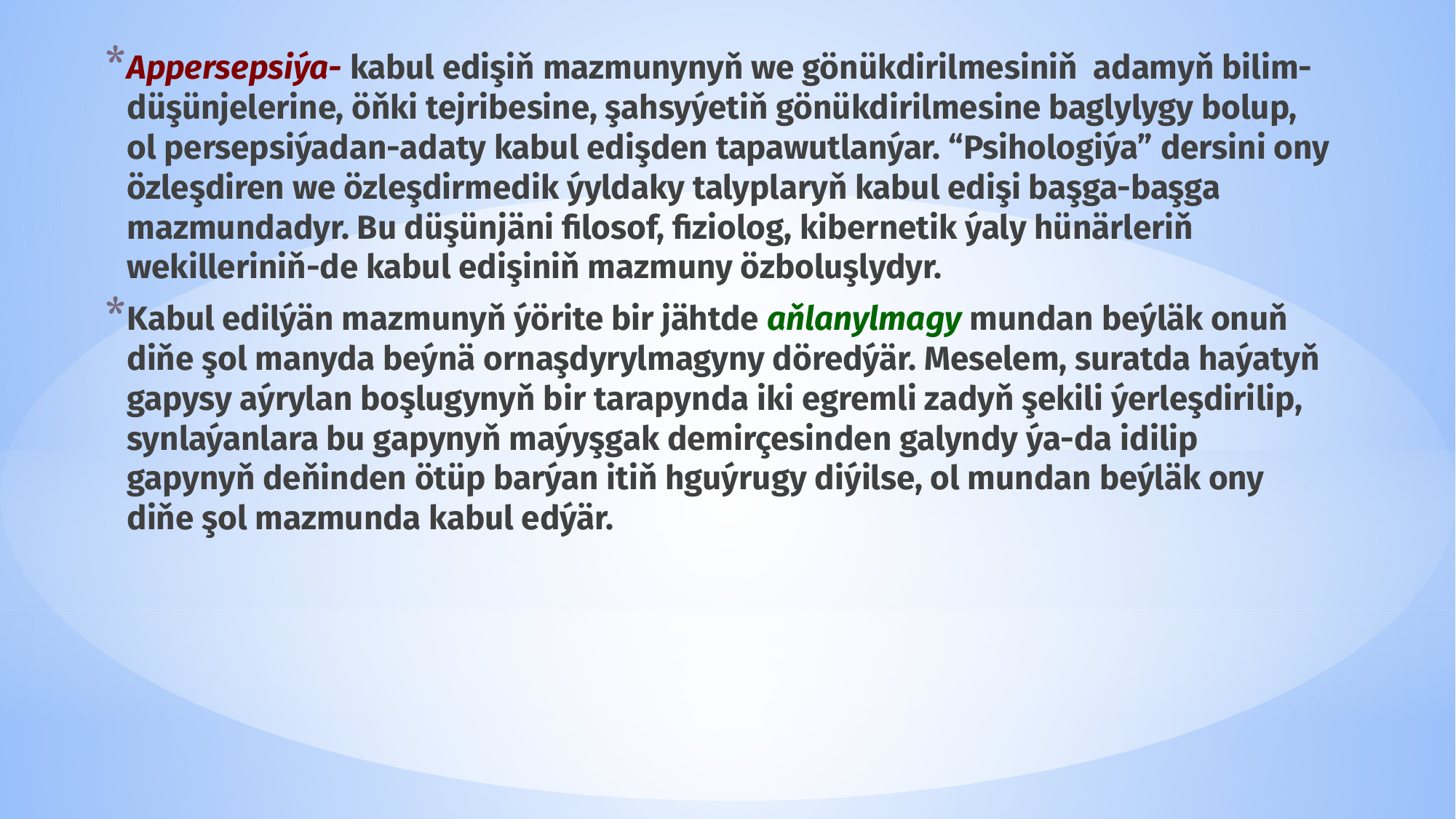

Appersepsiýa- kabul edişiň mazmunynyň we gönükdirilmesiniň  adamyň bilim-düşünjelerine, öňki tejribesine, şahsyýetiň gönükdirilmesine baglylygy bolup, ol persepsiýadan-adaty kabul edişden tapawutlanýar. “Psihologiýa” dersini ony özleşdiren we özleşdirmedik ýyldaky talyplaryň kabul edişi başga-başga mazmundadyr. Bu düşünjäni filosof, fiziolog, kibernetik ýaly hünärleriň wekilleriniň-de kabul edişiniň mazmuny özboluşlydyr.
Kabul edilýän mazmunyň ýörite bir jähtde aňlanylmagy mundan beýläk onuň diňe şol manyda beýnä ornaşdyrylmagyny döredýär. Meselem, suratda haýatyň gapysy aýrylan boşlugynyň bir tarapynda iki egremli zadyň şekili ýerleşdirilip, synlaýanlara bu gapynyň maýyşgak demirçesinden galyndy ýa-da idilip gapynyň deňinden ötüp barýan itiň hguýrugy diýilse, ol mundan beýläk ony diňe şol mazmunda kabul edýär.